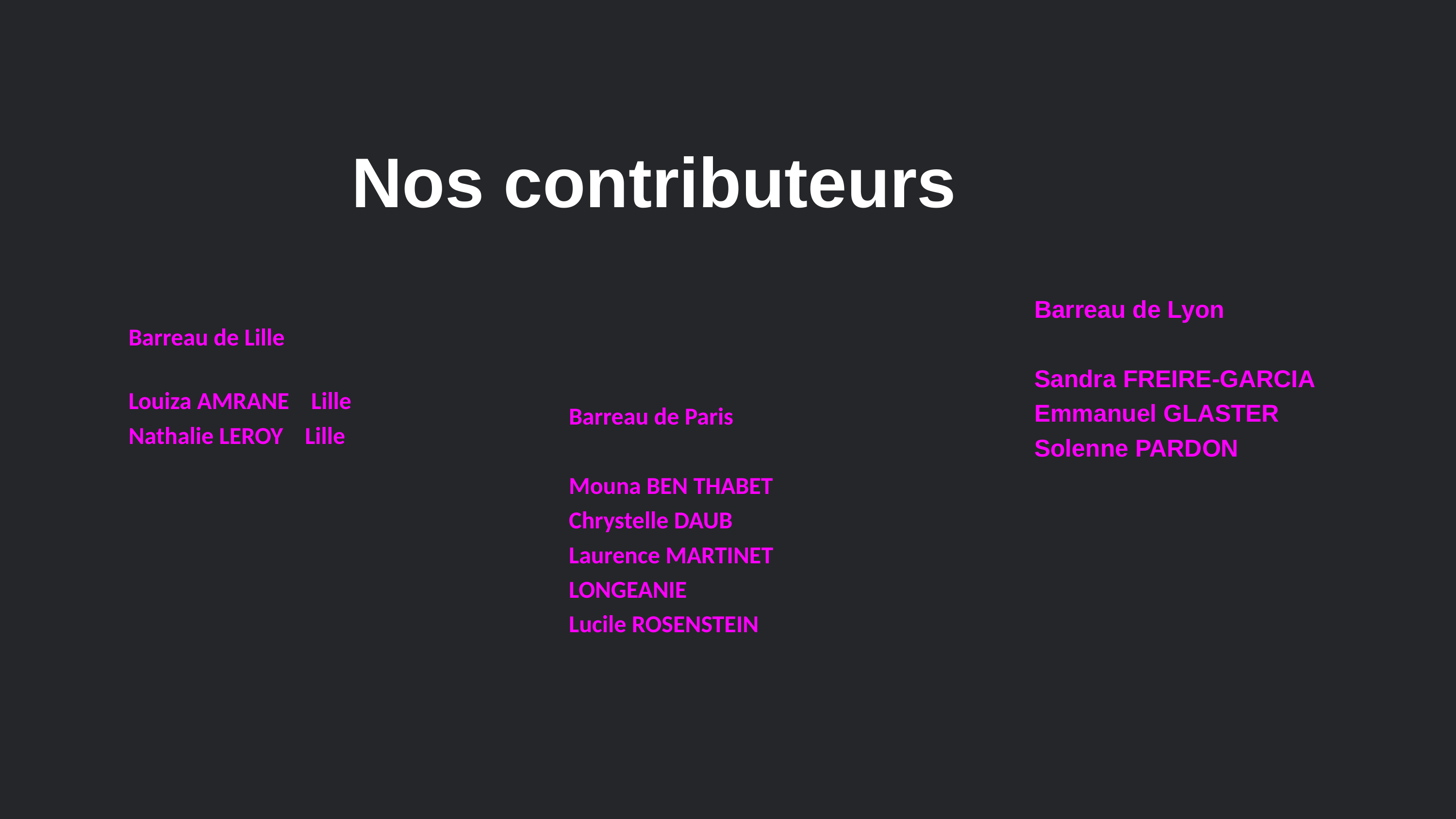

Nos contributeurs

Barreau de Lyon

Sandra FREIRE-GARCIA
Emmanuel GLASTER
Solenne PARDON

Barreau de Lille

Louiza AMRANE    Lille
Nathalie LEROY    Lille
Barreau de Paris

Mouna BEN THABET
Chrystelle DAUB
Laurence MARTINET LONGEANIE
Lucile ROSENSTEIN